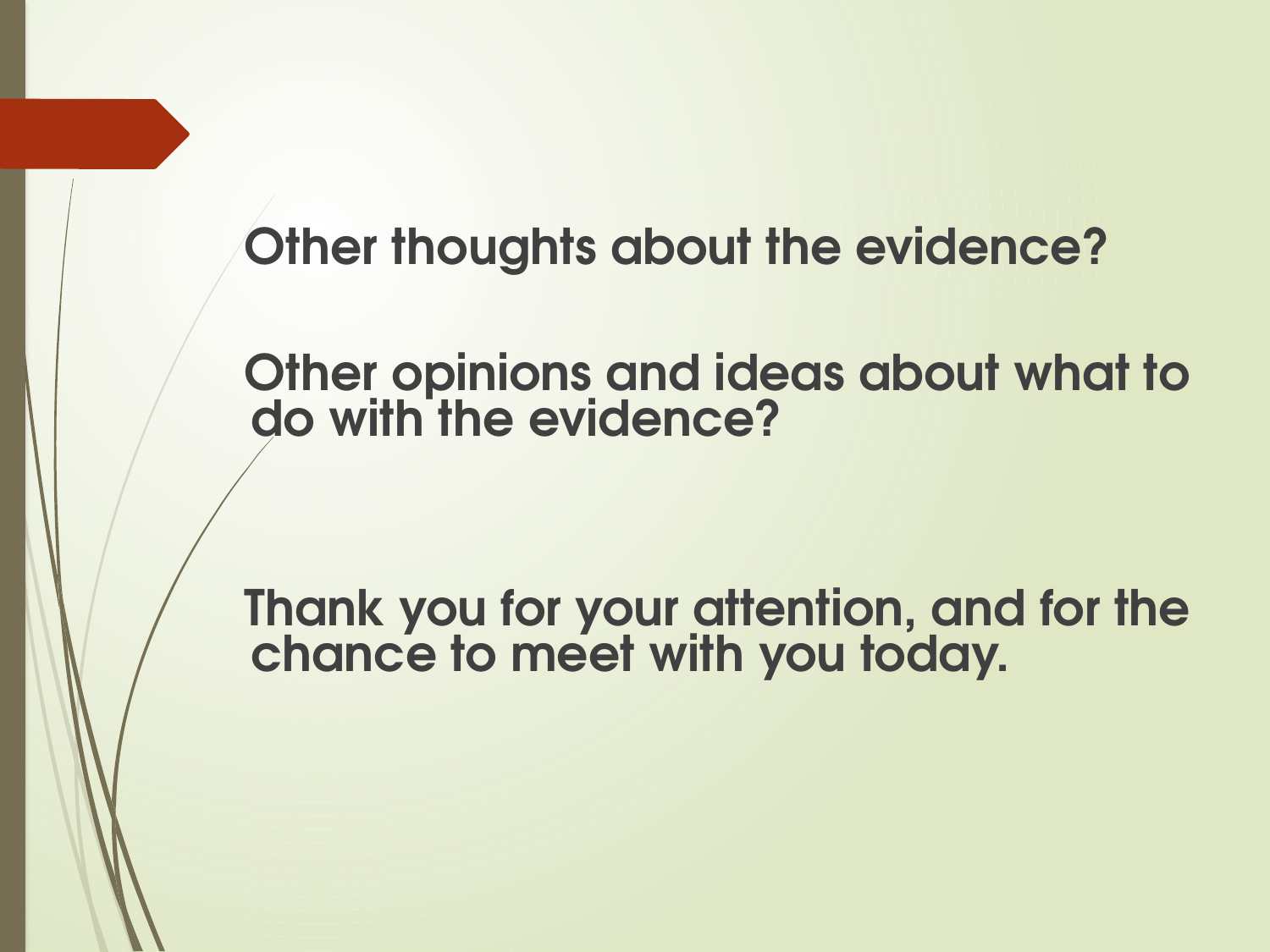

Other thoughts about the evidence?

   Other opinions and ideas about what to do with the evidence?

   Thank you for your attention, and for the chance to meet with you today.